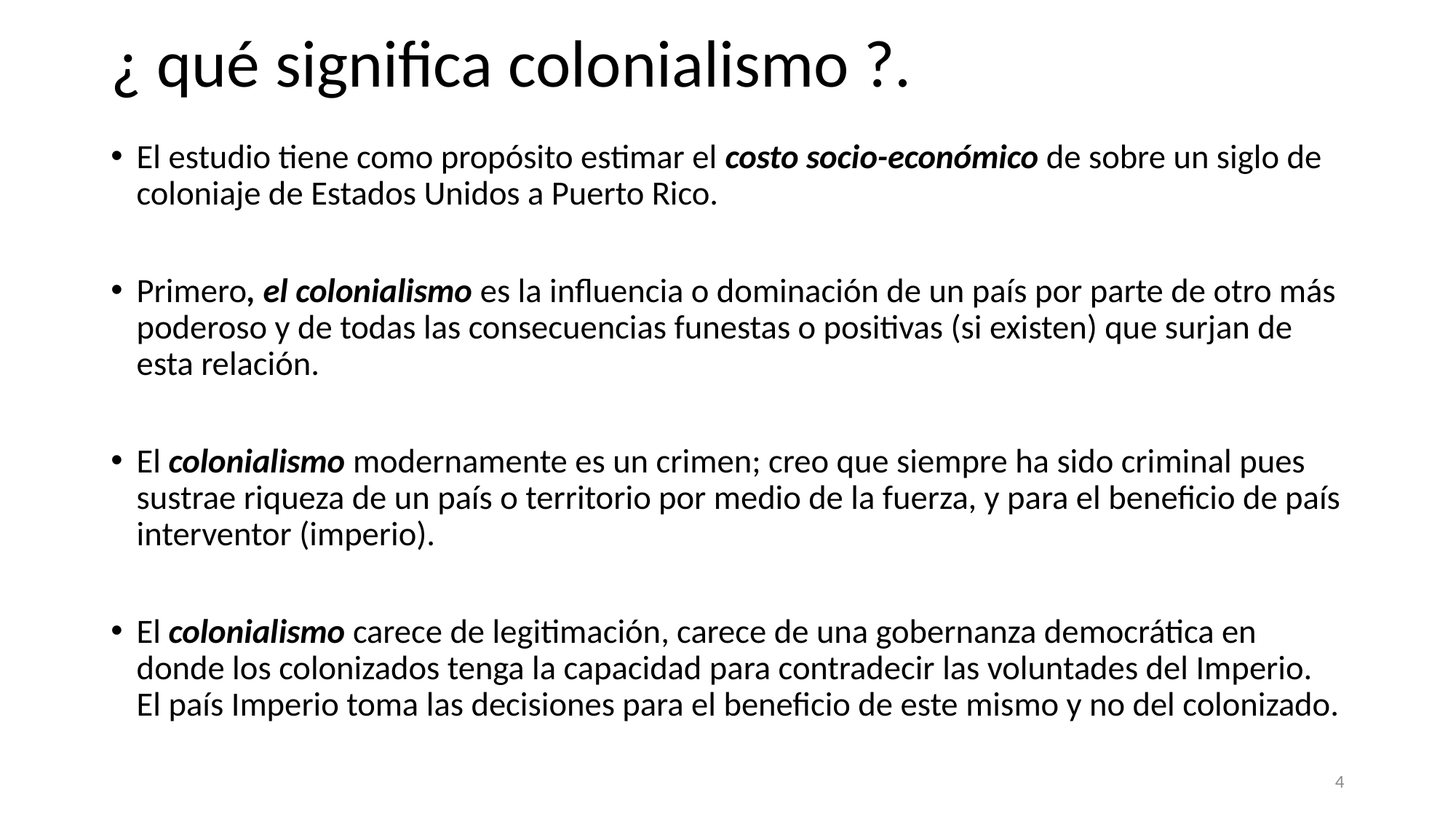

# ¿ qué significa colonialismo ?.
El estudio tiene como propósito estimar el costo socio-económico de sobre un siglo de coloniaje de Estados Unidos a Puerto Rico.

Primero, el colonialismo es la influencia o dominación de un país por parte de otro más poderoso y de todas las consecuencias funestas o positivas (si existen) que surjan de esta relación.

El colonialismo modernamente es un crimen; creo que siempre ha sido criminal pues sustrae riqueza de un país o territorio por medio de la fuerza, y para el beneficio de país interventor (imperio).

El colonialismo carece de legitimación, carece de una gobernanza democrática en donde los colonizados tenga la capacidad para contradecir las voluntades del Imperio. El país Imperio toma las decisiones para el beneficio de este mismo y no del colonizado.
4